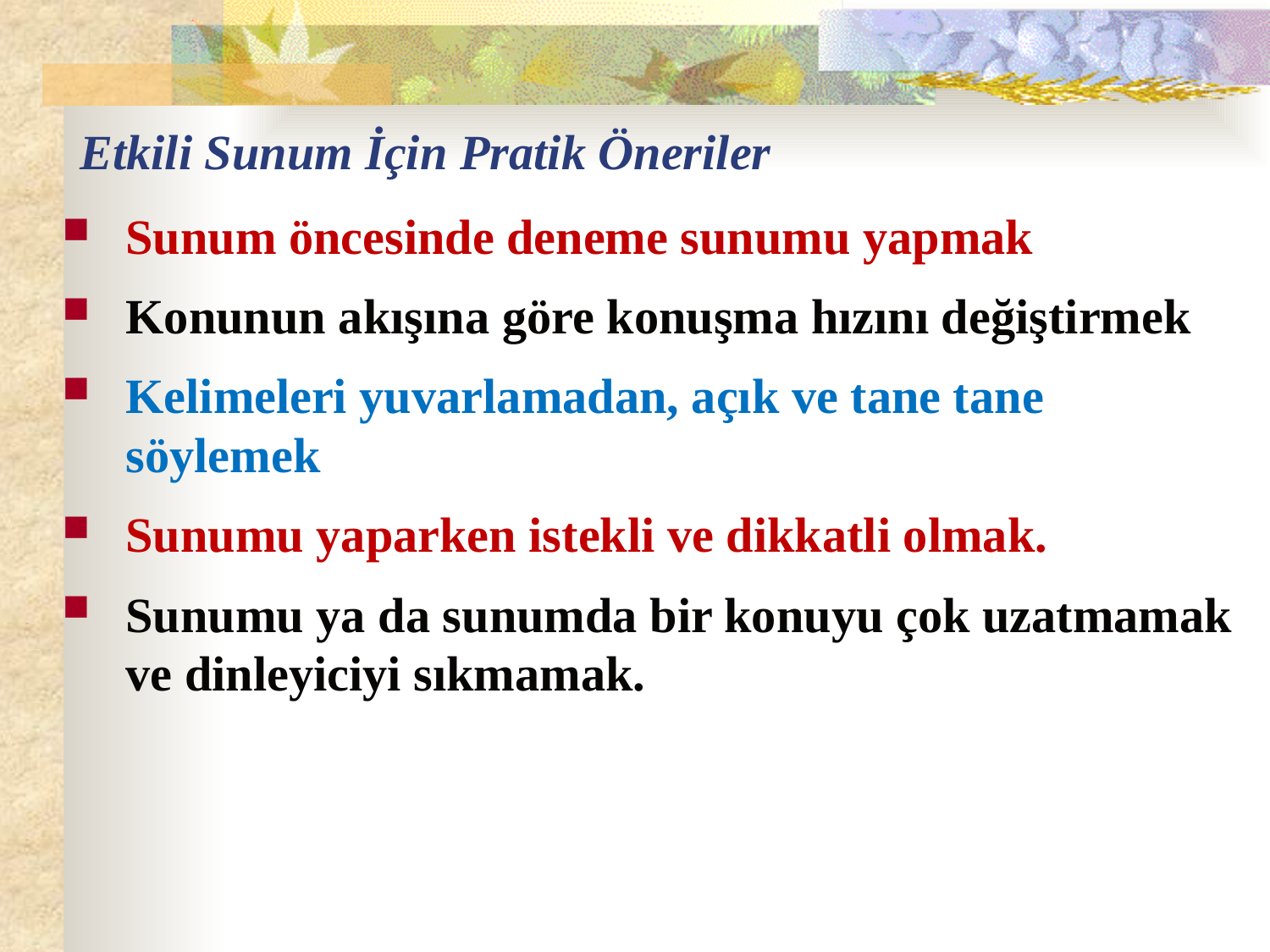

# Etkili Sunum İçin Pratik Öneriler
Sunum öncesinde deneme sunumu yapmak
Konunun akışına göre konuşma hızını değiştirmek
Kelimeleri yuvarlamadan, açık ve tane tane söylemek
Sunumu yaparken istekli ve dikkatli olmak.
Sunumu ya da sunumda bir konuyu çok uzatmamak ve dinleyiciyi sıkmamak.